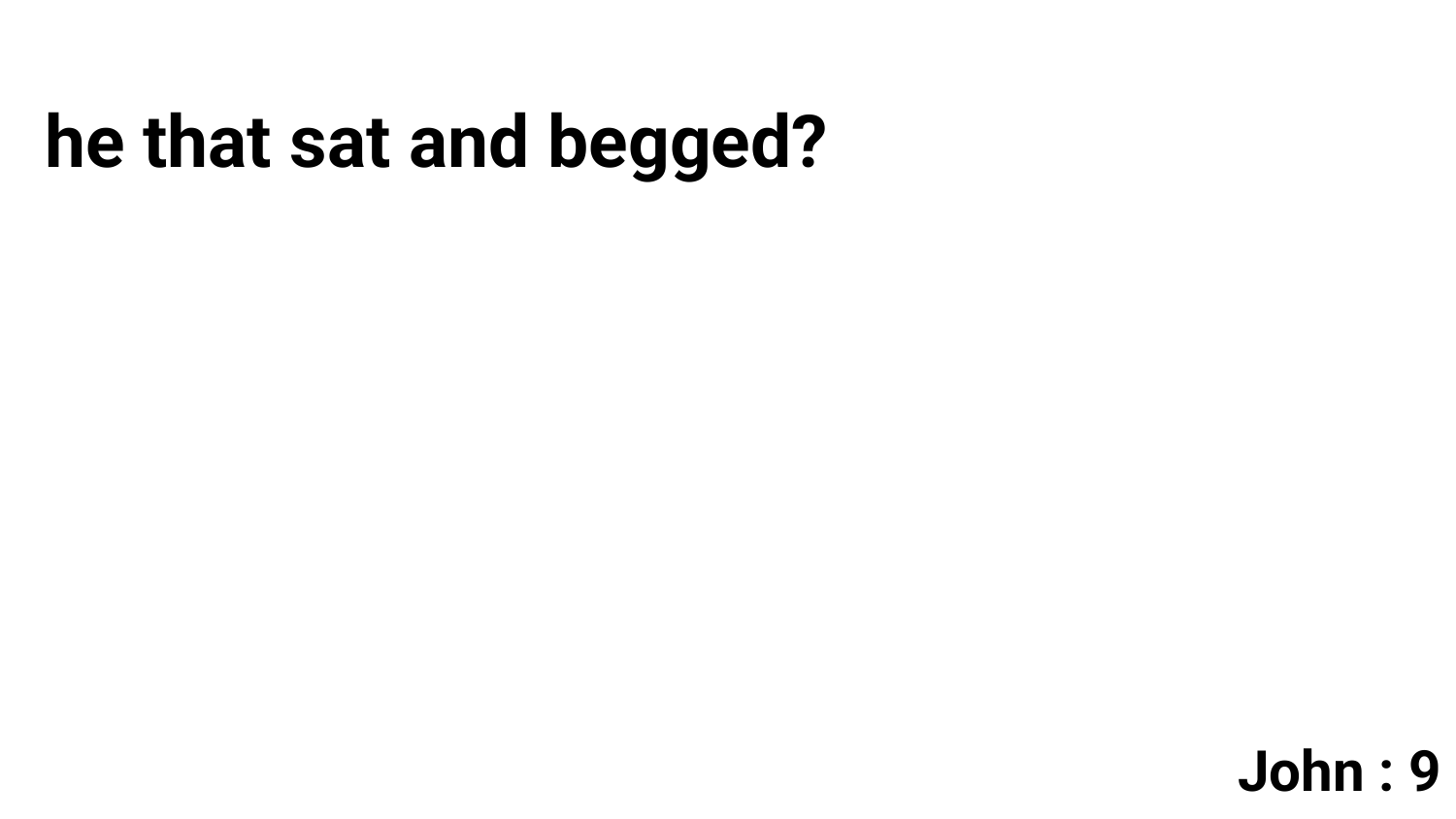

he that sat and begged?
John : 9